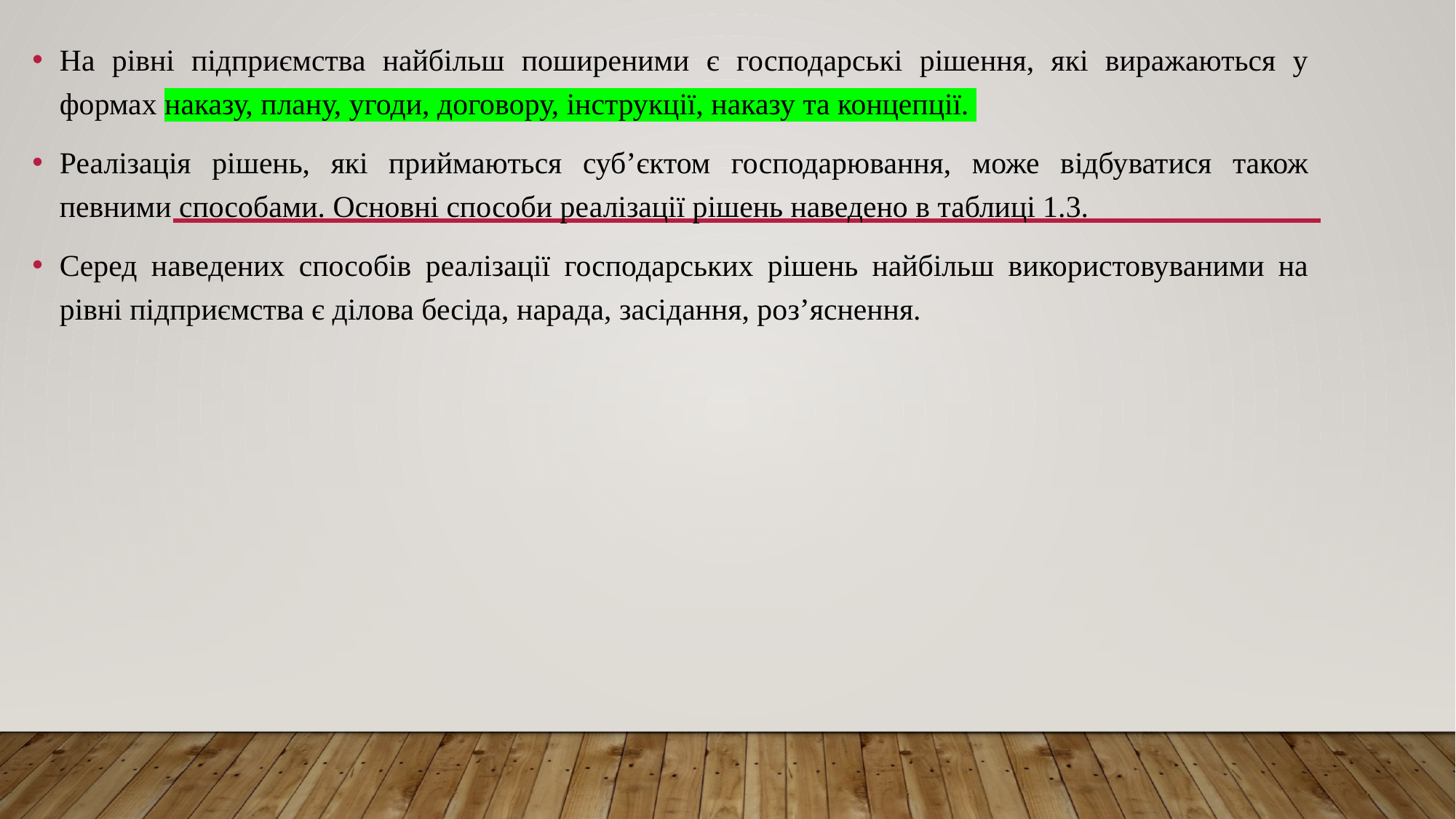

На рівні підприємства найбільш поширеними є господарські рішення, які виражаються у формах наказу, плану, угоди, договору, інструкції, наказу та концепції.
Реалізація рішень, які приймаються суб’єктом господарювання, може відбуватися також певними способами. Основні способи реалізації рішень наведено в таблиці 1.3.
Серед наведених способів реалізації господарських рішень найбільш використовуваними на рівні підприємства є ділова бесіда, нарада, засідання, роз’яснення.